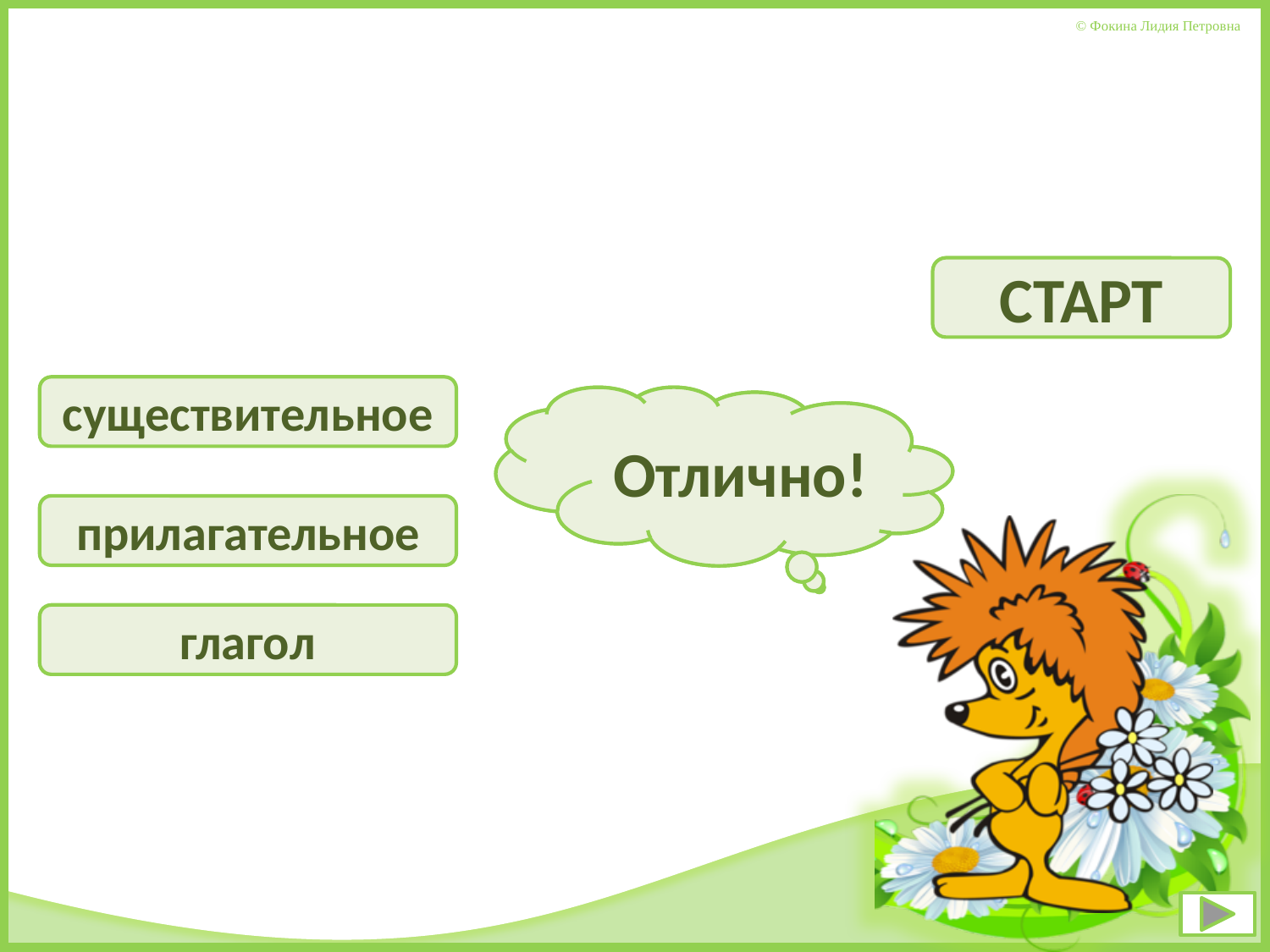

добрый
СТАРТ

существительное
Подумай!
Отлично!

прилагательное
глагол